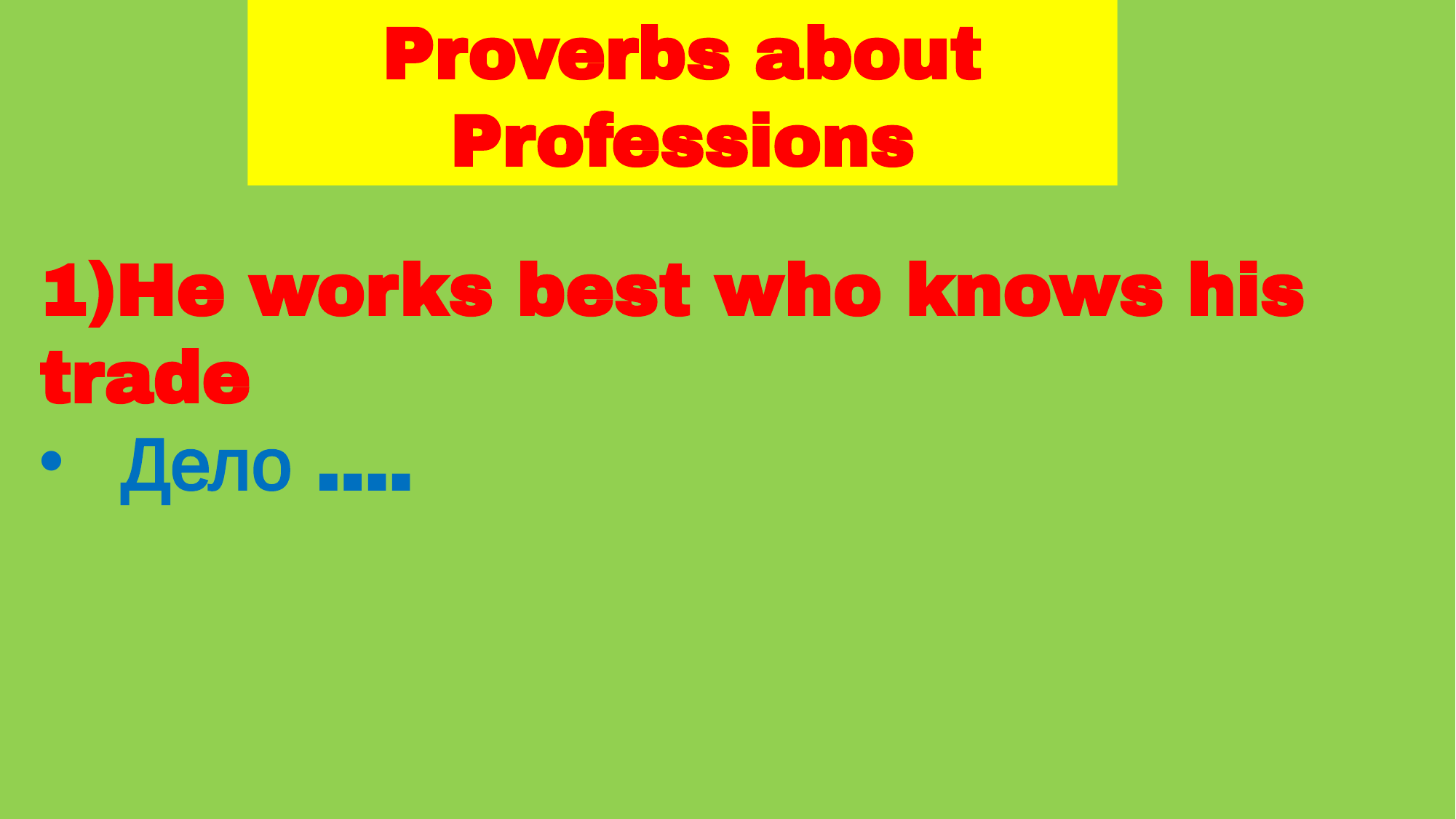

Proverbs about Professions
1)He works best who knows his trade
Дело ….